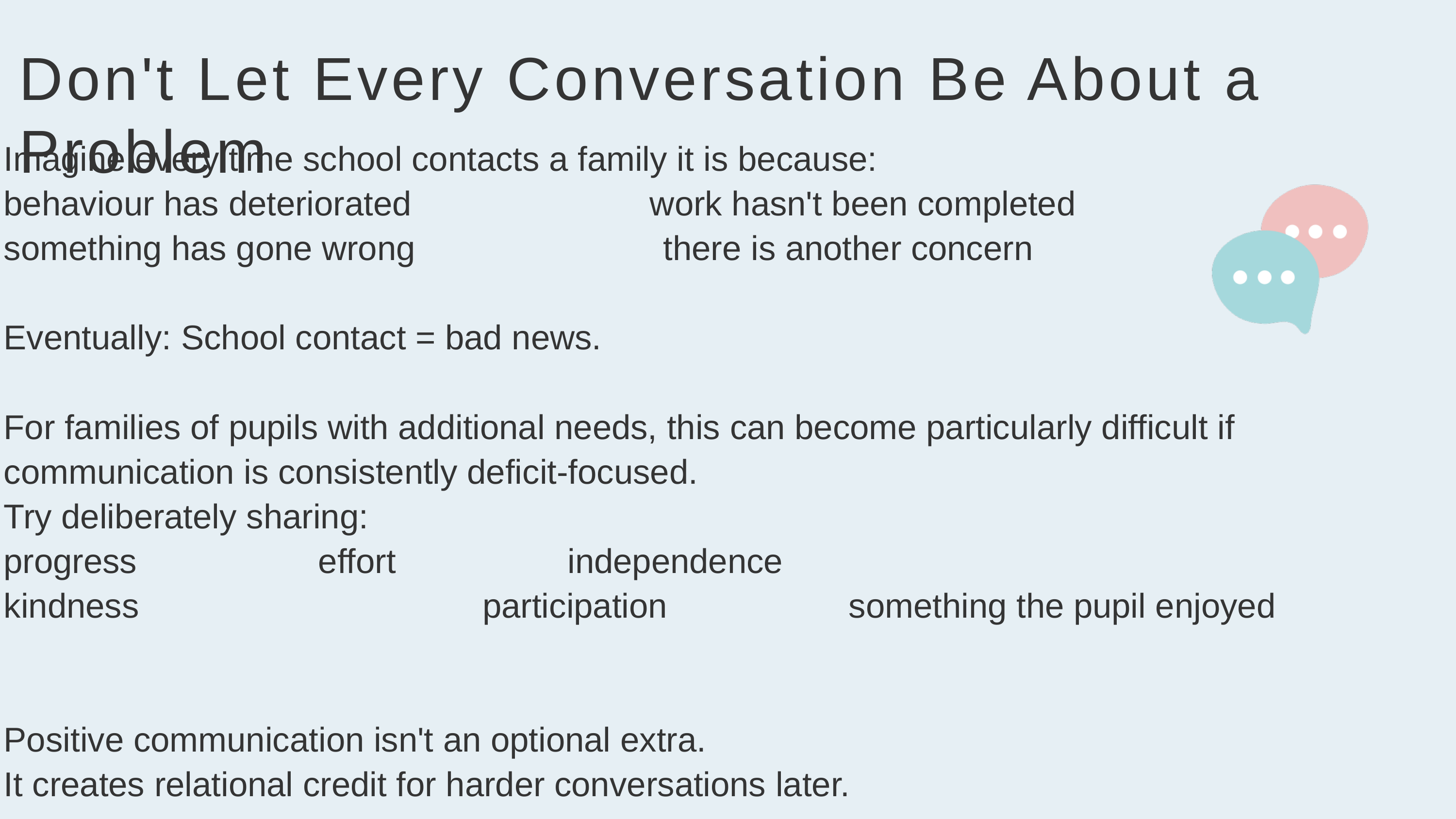

Don't Let Every Conversation Be About a Problem
Imagine every time school contacts a family it is because:
behaviour has deteriorated                         work hasn't been completed
something has gone wrong                          there is another concern

Eventually: School contact = bad news.

For families of pupils with additional needs, this can become particularly difficult if
communication is consistently deficit-focused.
Try deliberately sharing:
progress                   effort                  independence
kindness                                    participation                   something the pupil enjoyed

Positive communication isn't an optional extra.
It creates relational credit for harder conversations later.